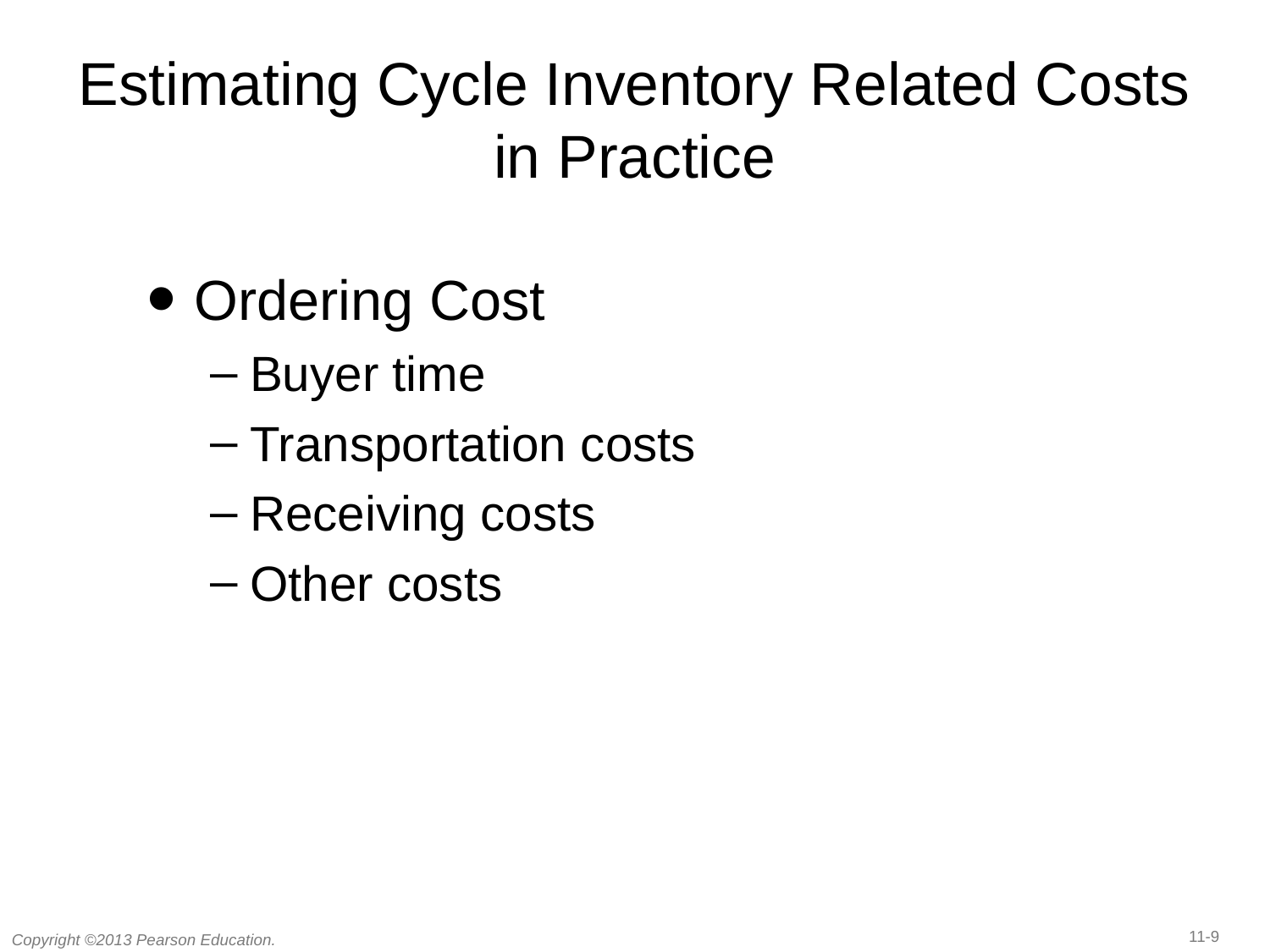

# Estimating Cycle Inventory Related Costs in Practice
Ordering Cost
Buyer time
Transportation costs
Receiving costs
Other costs